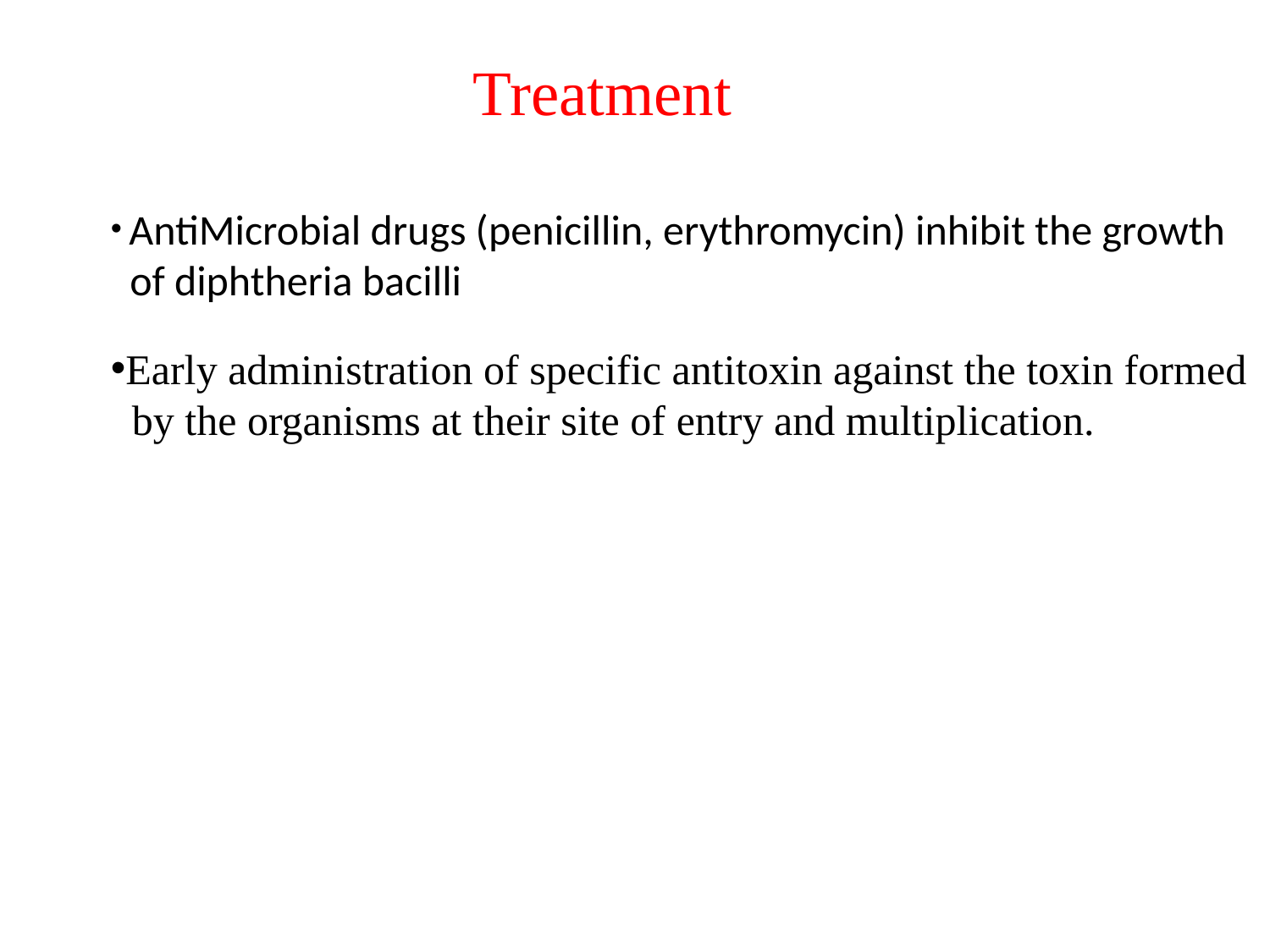

Treatment
 AntiMicrobial drugs (penicillin, erythromycin) inhibit the growth
  of diphtheria bacilli

Early administration of specific antitoxin against the toxin formed
  by the organisms at their site of entry and multiplication.